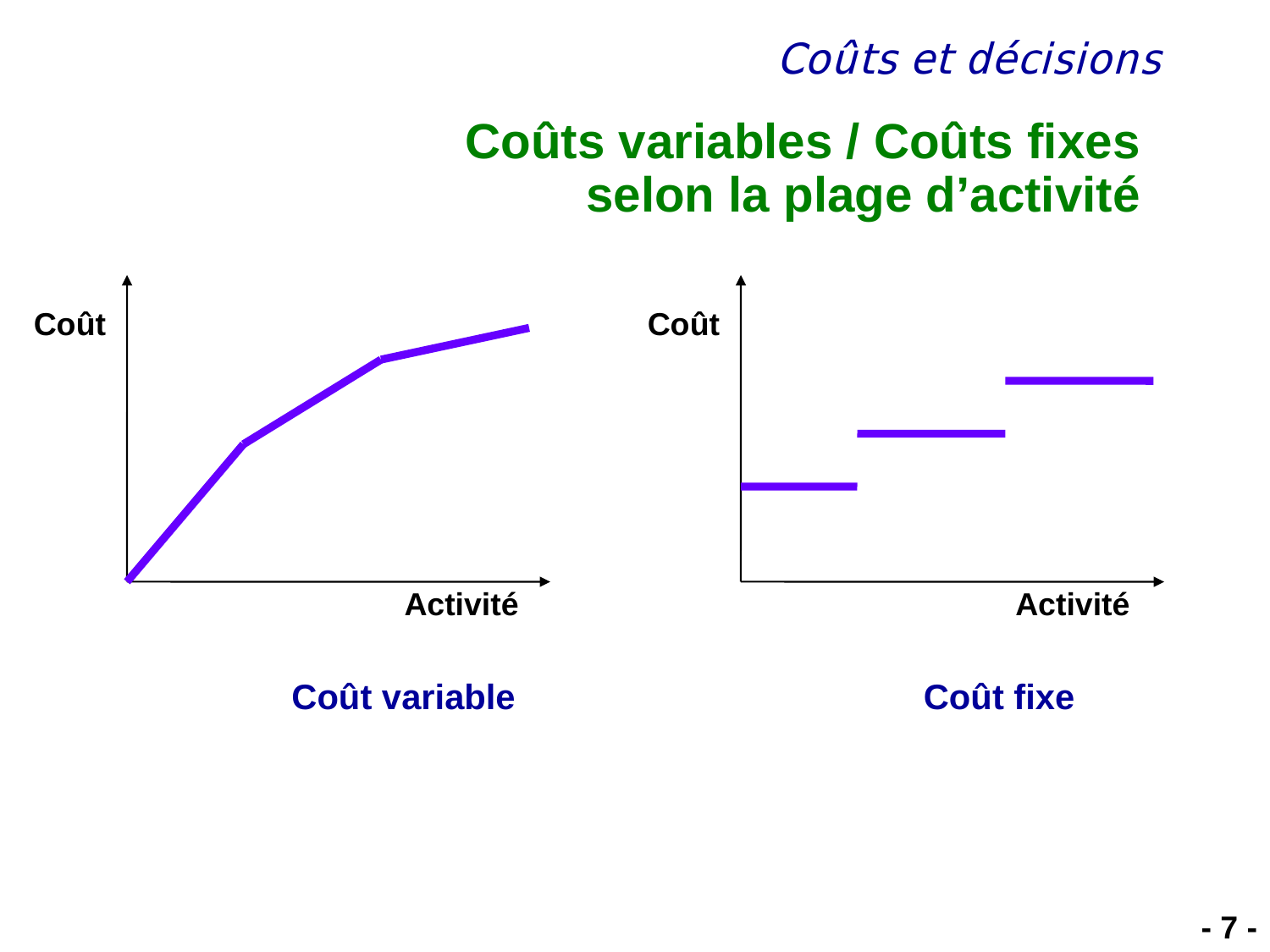

# Coûts variables / Coûts fixes selon la plage d’activité

Coût
Coût

Activité

Activité
Coût variable
Coût fixe